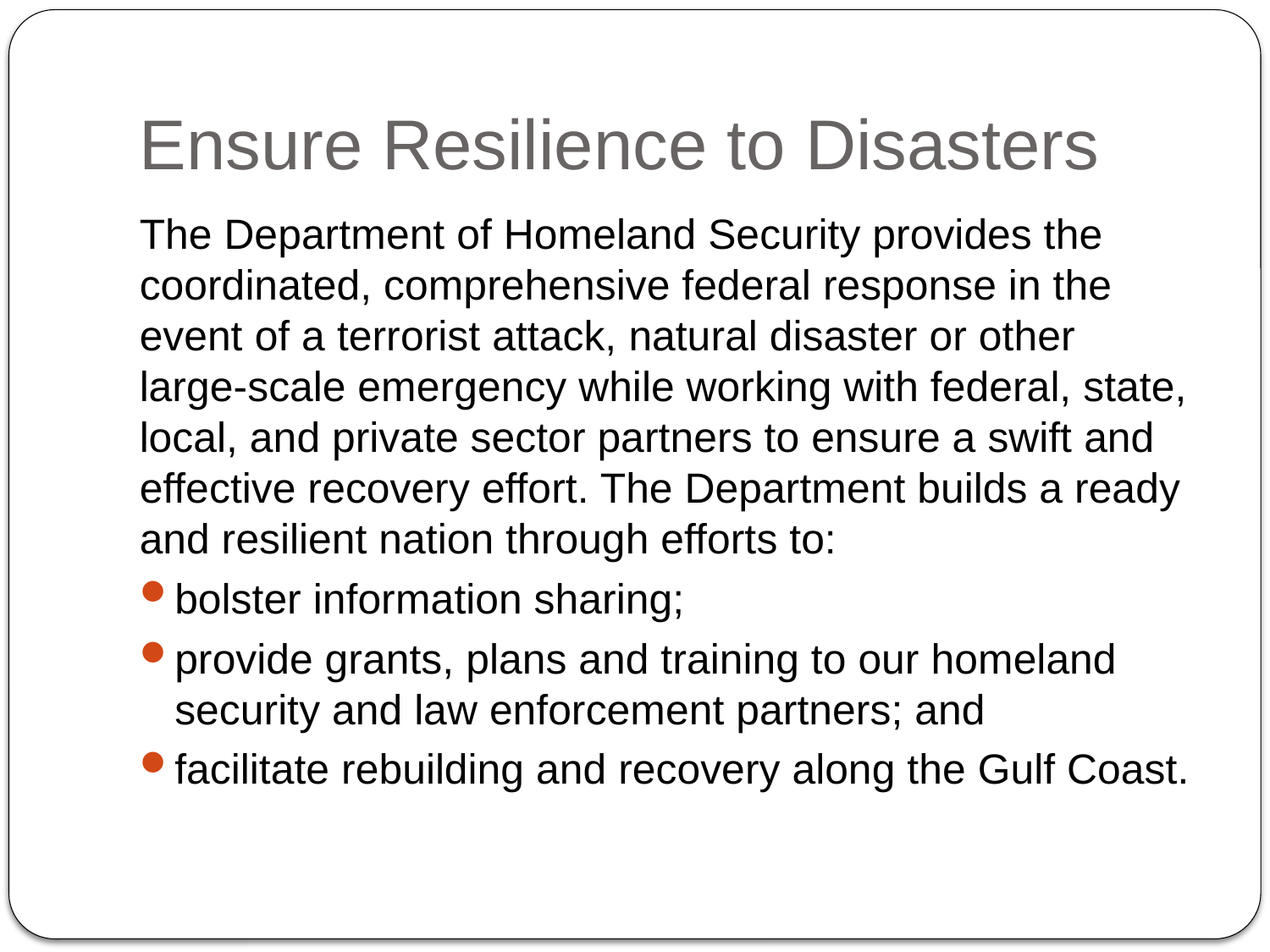

# Ensure Resilience to Disasters
The Department of Homeland Security provides the coordinated, comprehensive federal response in the event of a terrorist attack, natural disaster or other large-scale emergency while working with federal, state, local, and private sector partners to ensure a swift and effective recovery effort. The Department builds a ready and resilient nation through efforts to:
bolster information sharing;
provide grants, plans and training to our homeland security and law enforcement partners; and
facilitate rebuilding and recovery along the Gulf Coast.